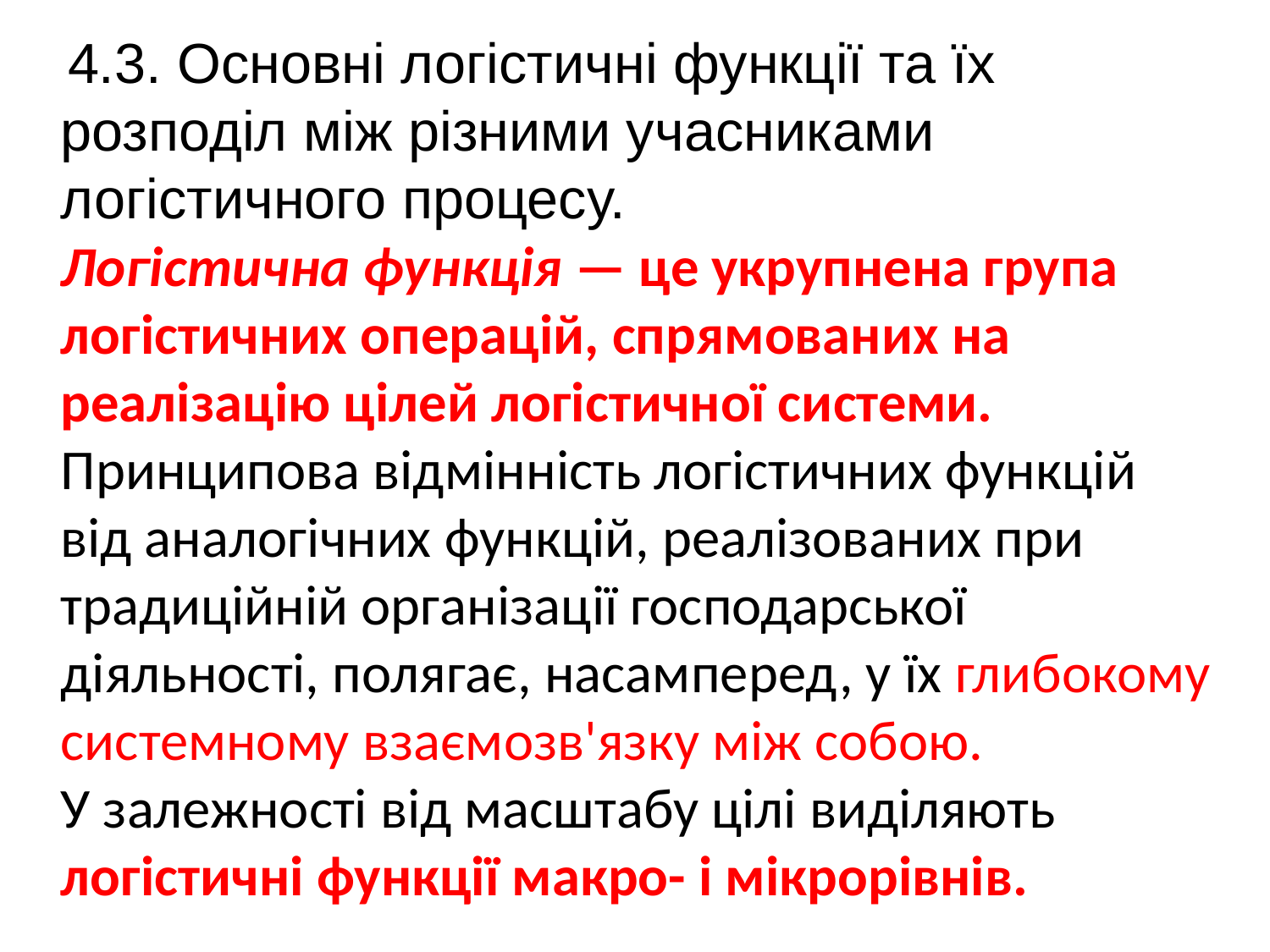

4.3. Основні логістичні функції та їх розподіл між різними учасниками логістичного процесу.
Логістична функція — це укрупнена група логістичних операцій, спрямованих на реалізацію цілей логістичної системи.
Принципова відмінність логістичних функцій від аналогічних функцій, реалізованих при традиційній організації господарської діяльності, полягає, насамперед, у їх глибокому системному взаємозв'язку між собою.
У залежності від масштабу цілі виділяють логістичні функції макро- і мікрорівнів.